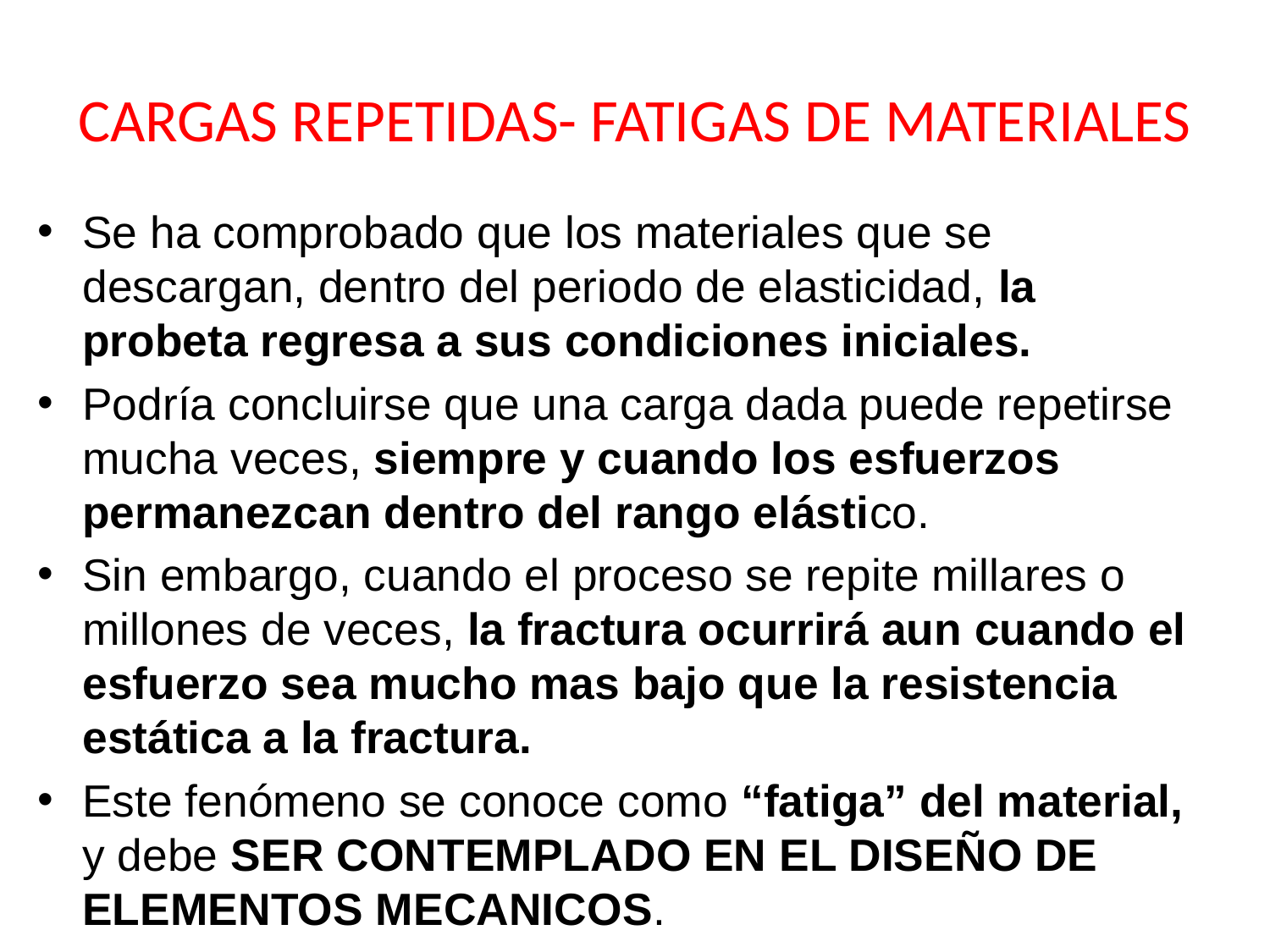

# CARGAS REPETIDAS- FATIGAS DE MATERIALES
Se ha comprobado que los materiales que se descargan, dentro del periodo de elasticidad, la probeta regresa a sus condiciones iniciales.
Podría concluirse que una carga dada puede repetirse mucha veces, siempre y cuando los esfuerzos permanezcan dentro del rango elástico.
Sin embargo, cuando el proceso se repite millares o millones de veces, la fractura ocurrirá aun cuando el esfuerzo sea mucho mas bajo que la resistencia estática a la fractura.
Este fenómeno se conoce como “fatiga” del material, y debe SER CONTEMPLADO EN EL DISEÑO DE ELEMENTOS MECANICOS.